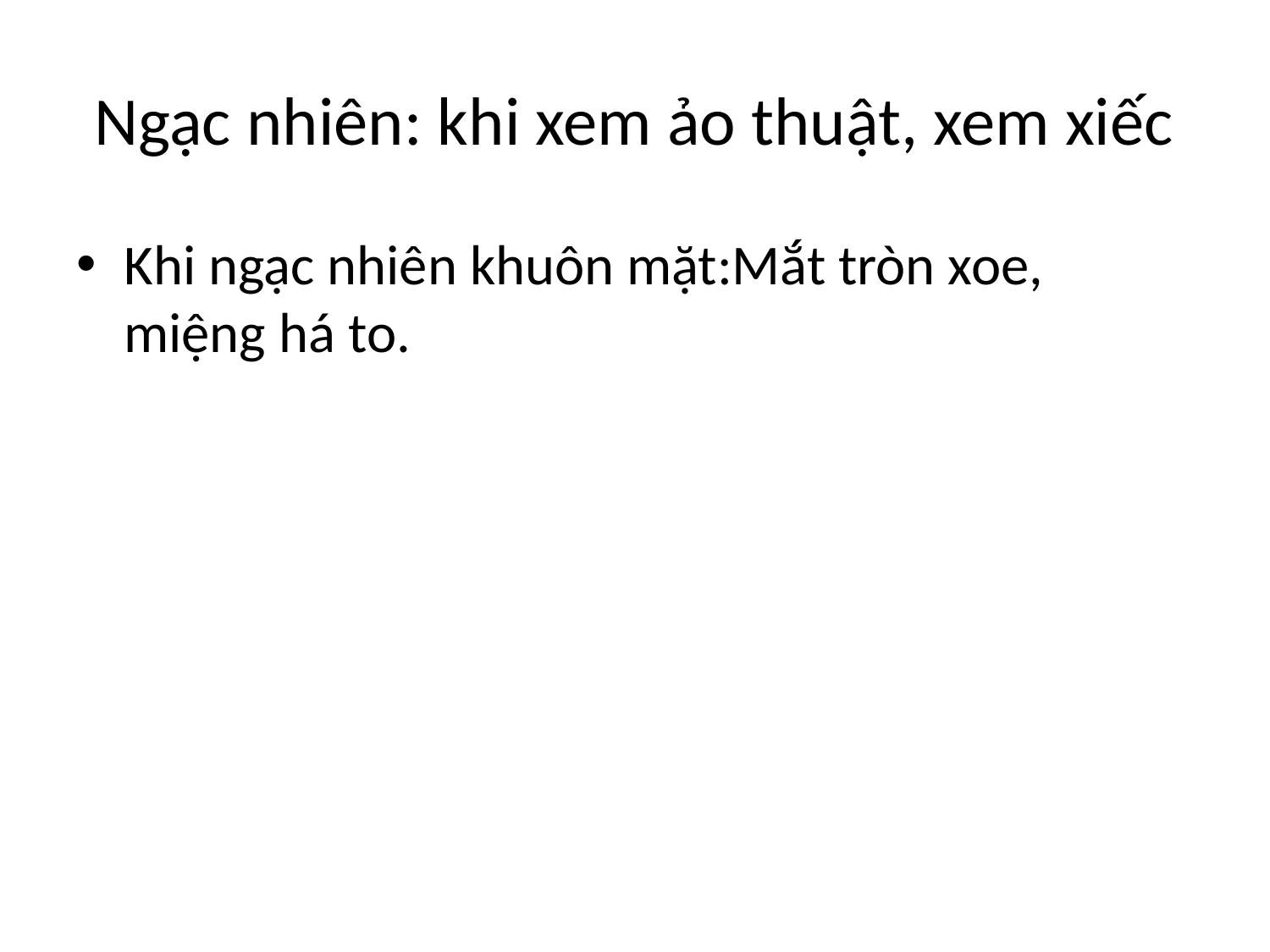

# Ngạc nhiên: khi xem ảo thuật, xem xiếc
Khi ngạc nhiên khuôn mặt:Mắt tròn xoe, miệng há to.